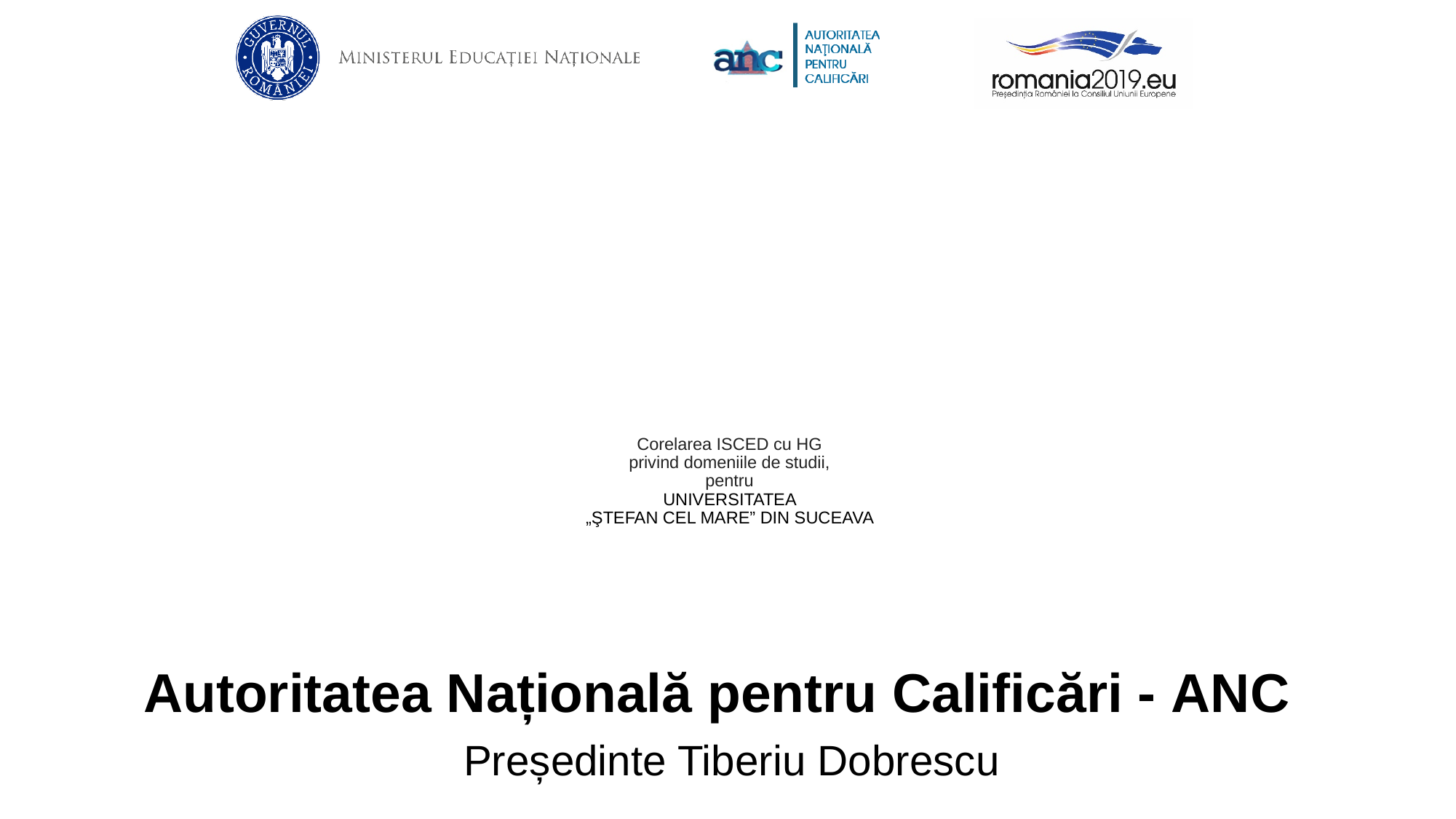

# Corelarea ISCED cu HG privind domeniile de studii, pentru UNIVERSITATEA „ŞTEFAN CEL MARE” DIN SUCEAVA
Autoritatea Națională pentru Calificări - ANC
Președinte Tiberiu Dobrescu